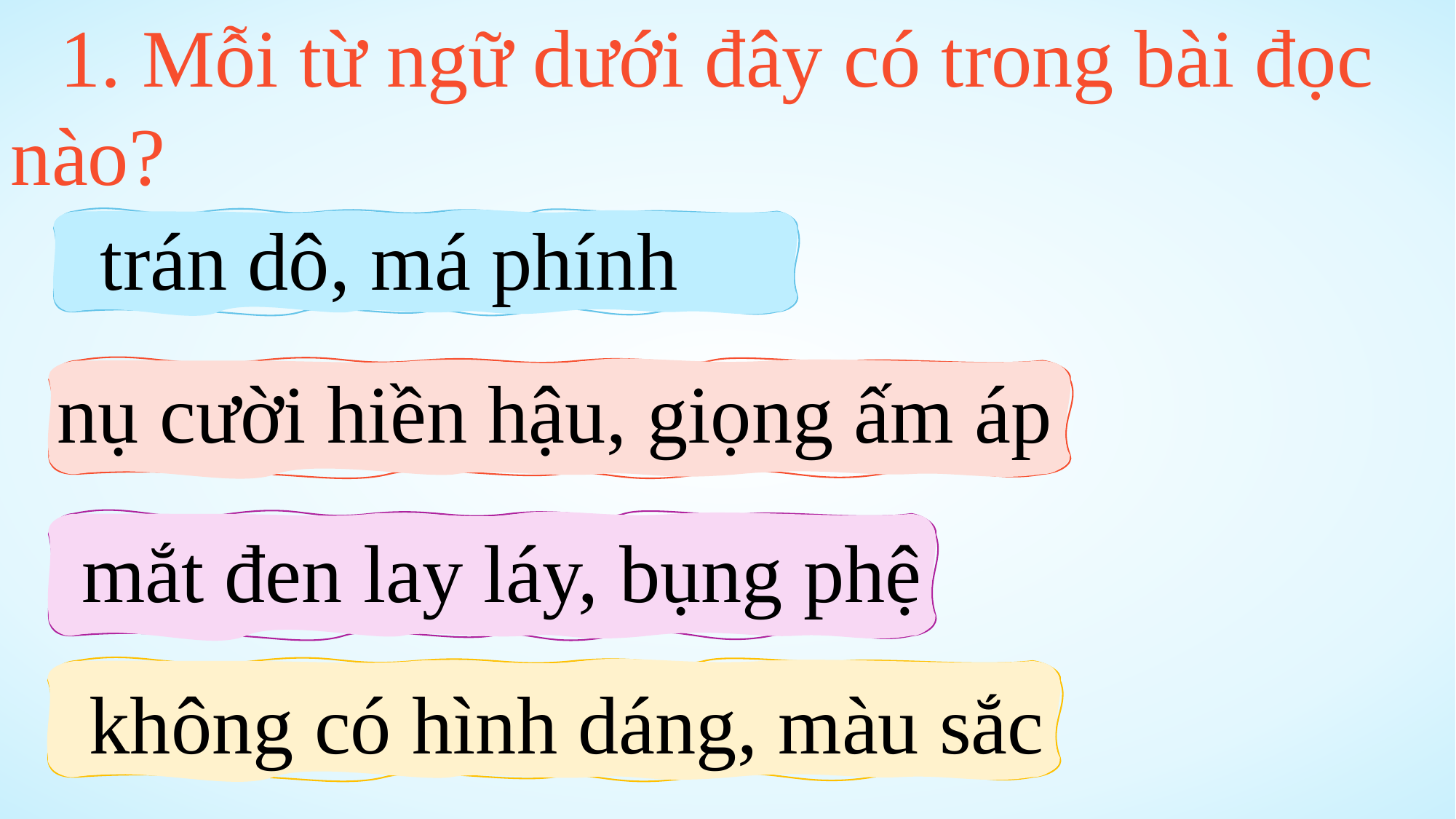

1. Mỗi từ ngữ dưới đây có trong bài đọc
nào?
trán dô, má phính

nụ cười hiền hậu, giọng ấm áp

mắt đen lay láy, bụng phệ

không có hình dáng, màu sắc